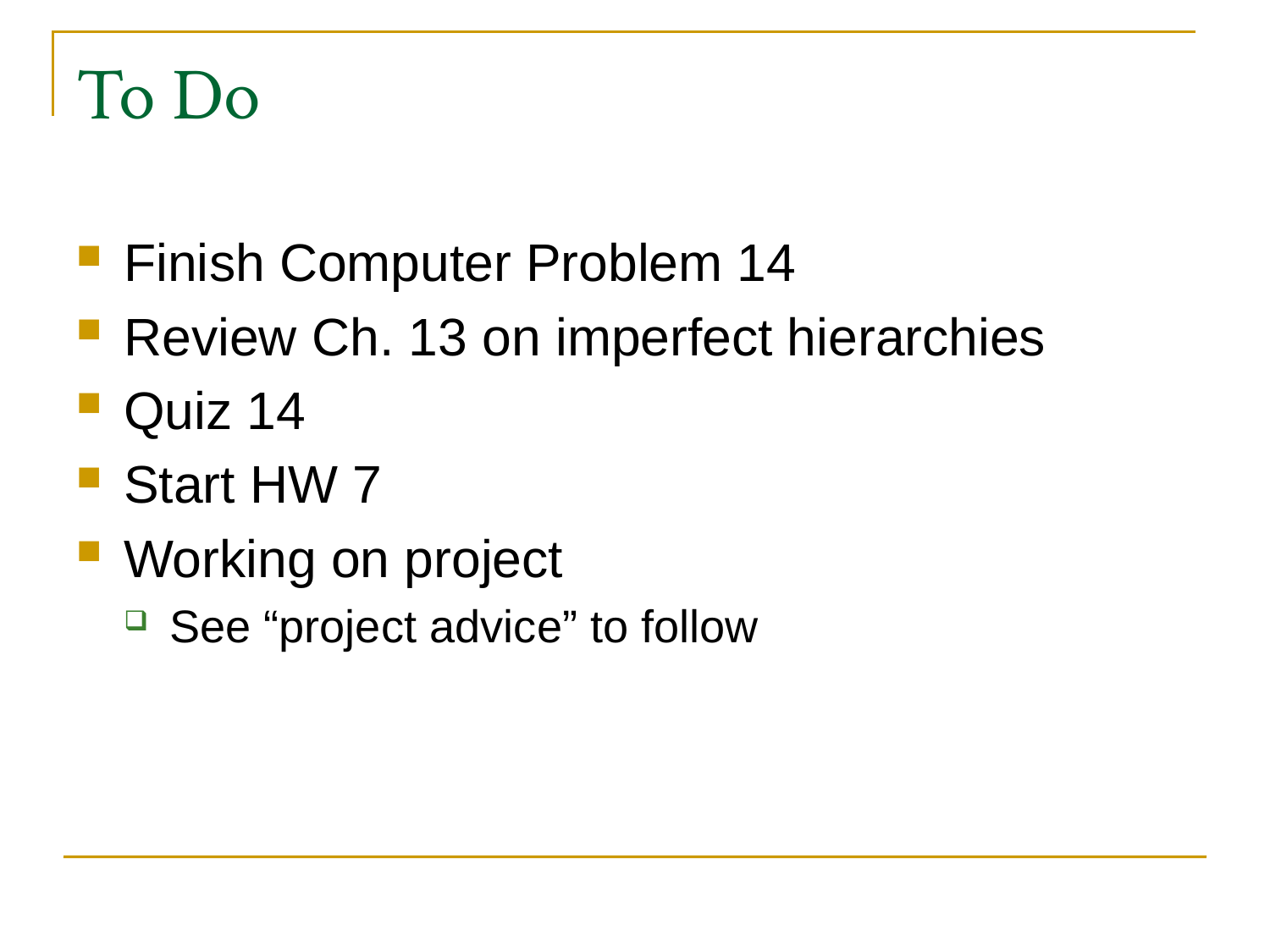

# To Do
Finish Computer Problem 14
Review Ch. 13 on imperfect hierarchies
Quiz 14
Start HW 7
Working on project
See “project advice” to follow